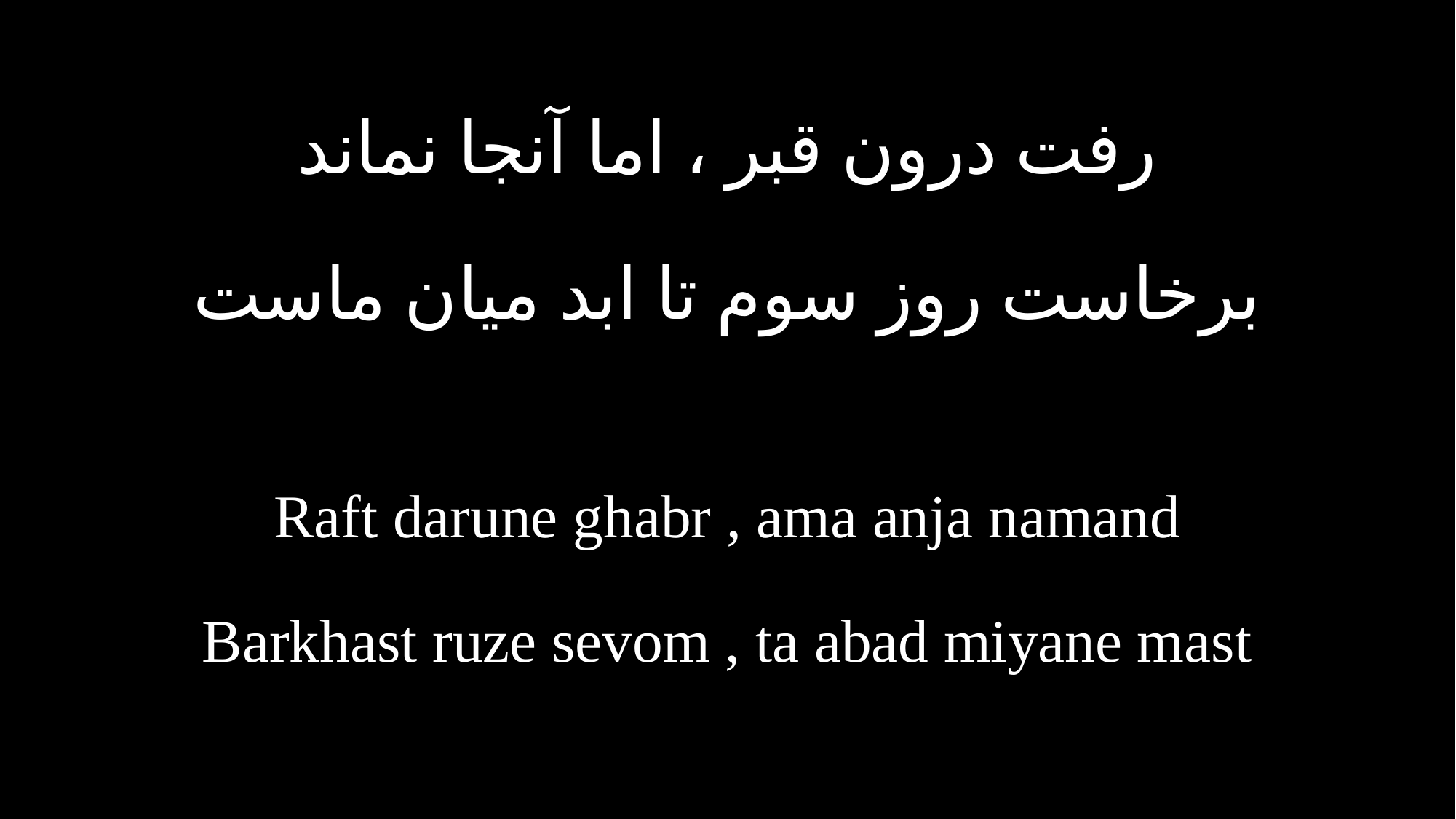

رفت درون قبر ، اما آنجا نماند
برخاست روز سوم تا ابد میان ماست

Raft darune ghabr , ama anja namand
Barkhast ruze sevom , ta abad miyane mast